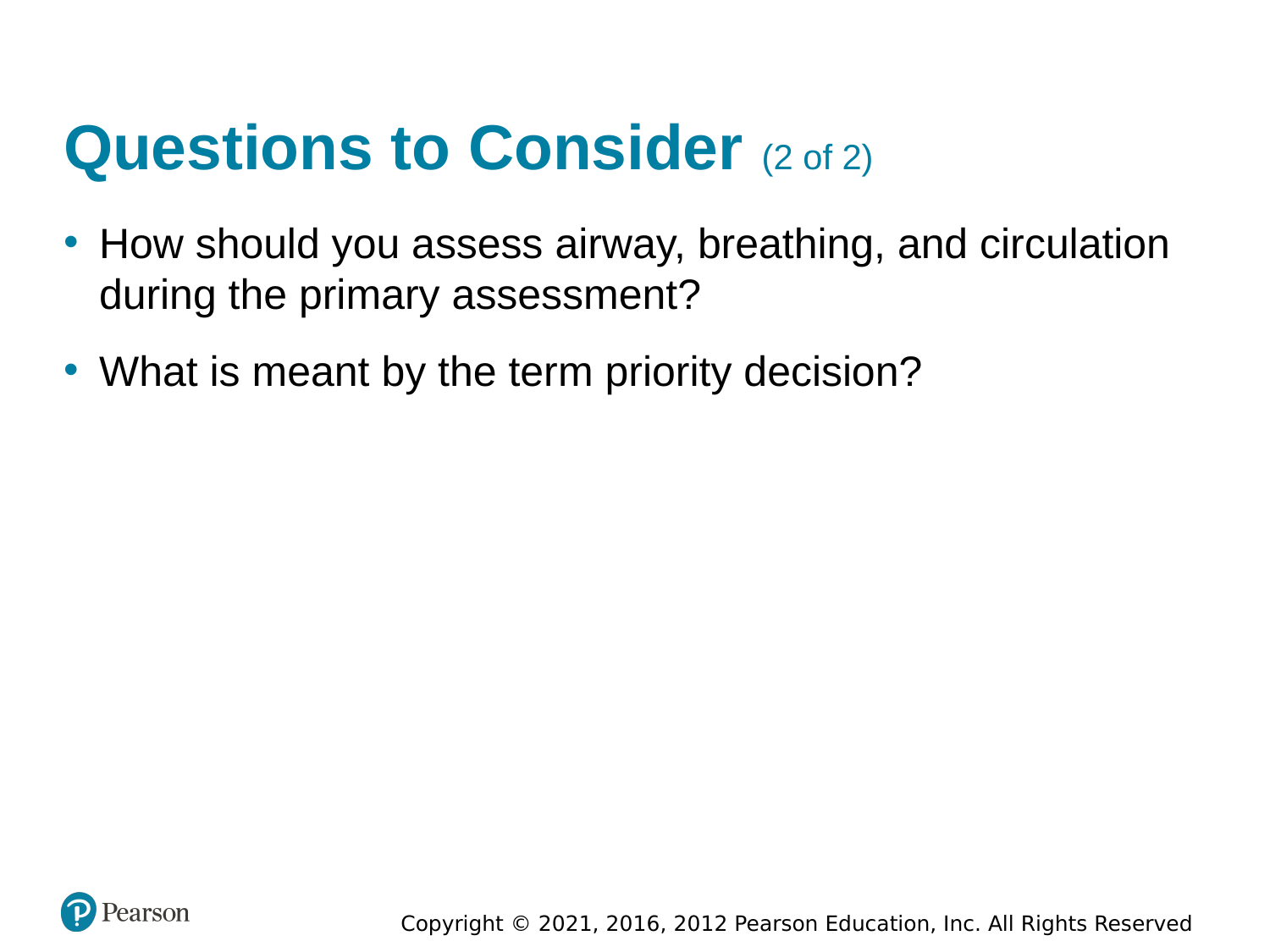

# Questions to Consider (2 of 2)
How should you assess airway, breathing, and circulation during the primary assessment?
What is meant by the term priority decision?